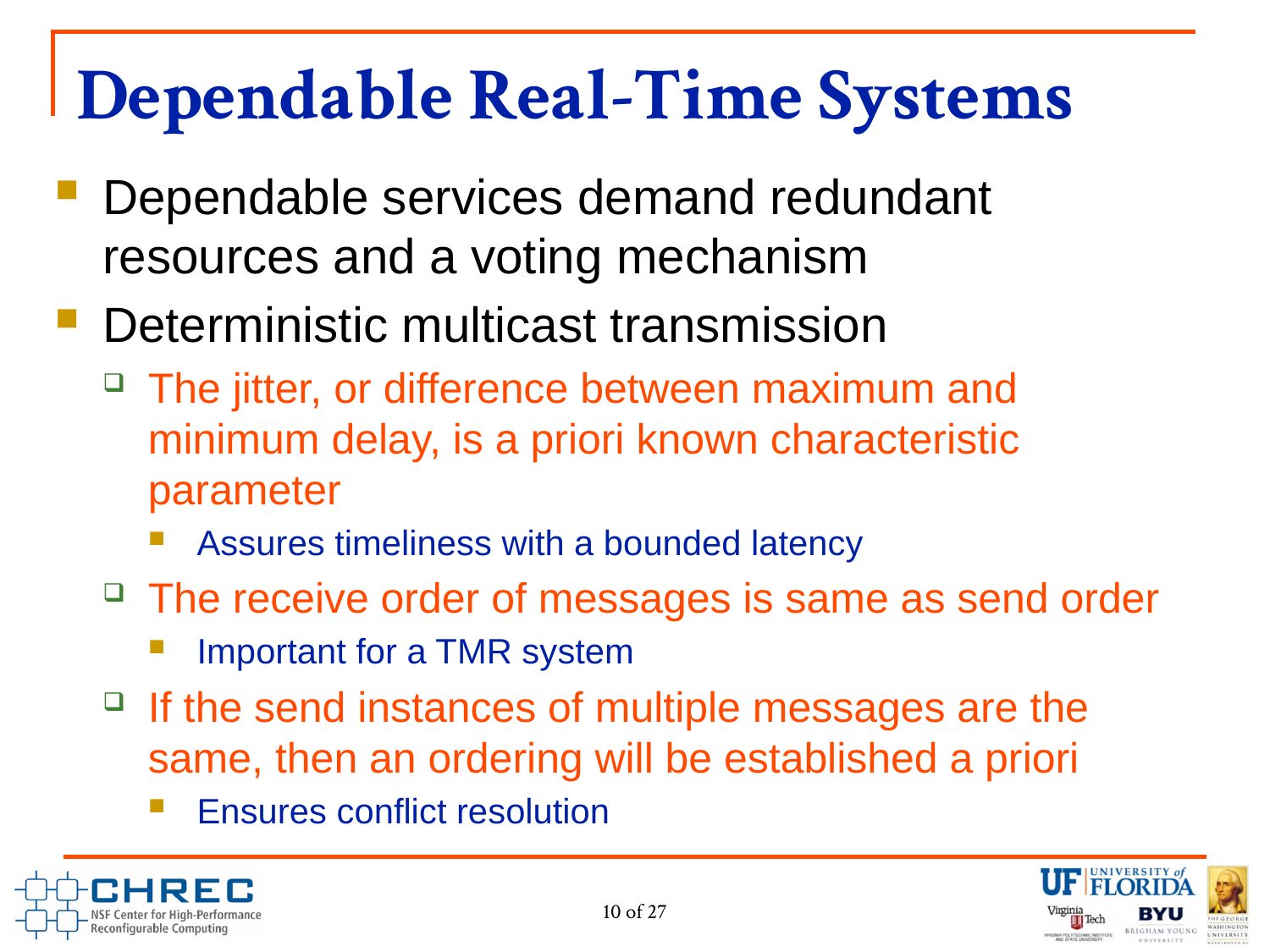

# Dependable Real-Time Systems
Dependable services demand redundant resources and a voting mechanism
Deterministic multicast transmission
The jitter, or difference between maximum and minimum delay, is a priori known characteristic parameter
Assures timeliness with a bounded latency
The receive order of messages is same as send order
Important for a TMR system
If the send instances of multiple messages are the same, then an ordering will be established a priori
Ensures conflict resolution

10 of 27